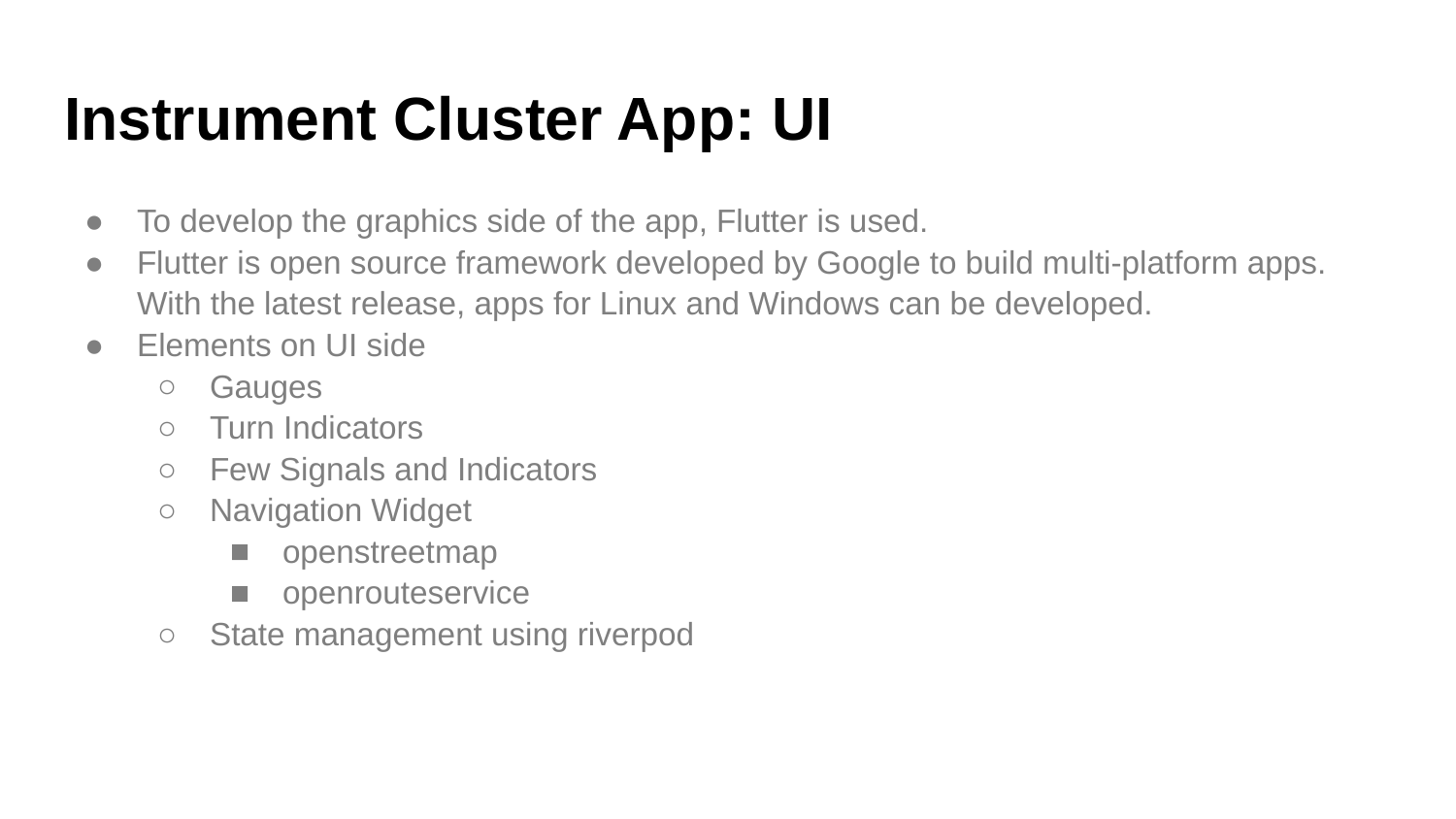

# Instrument Cluster App: UI
To develop the graphics side of the app, Flutter is used.
Flutter is open source framework developed by Google to build multi-platform apps. With the latest release, apps for Linux and Windows can be developed.
Elements on UI side
Gauges
Turn Indicators
Few Signals and Indicators
Navigation Widget
openstreetmap
openrouteservice
State management using riverpod